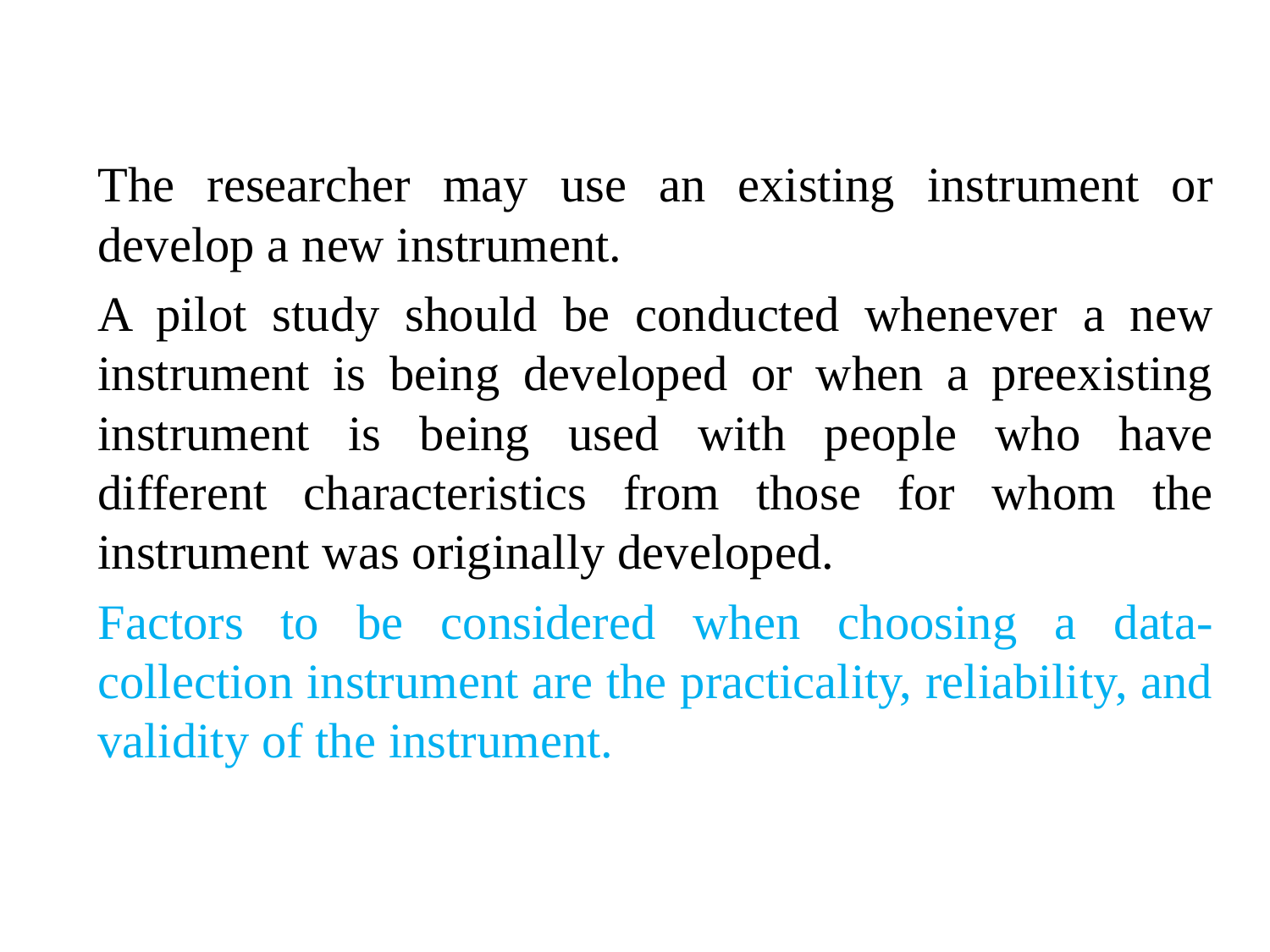

The researcher may use an existing instrument or develop a new instrument.
A pilot study should be conducted whenever a new instrument is being developed or when a preexisting instrument is being used with people who have different characteristics from those for whom the instrument was originally developed.
Factors to be considered when choosing a data-collection instrument are the practicality, reliability, and validity of the instrument.